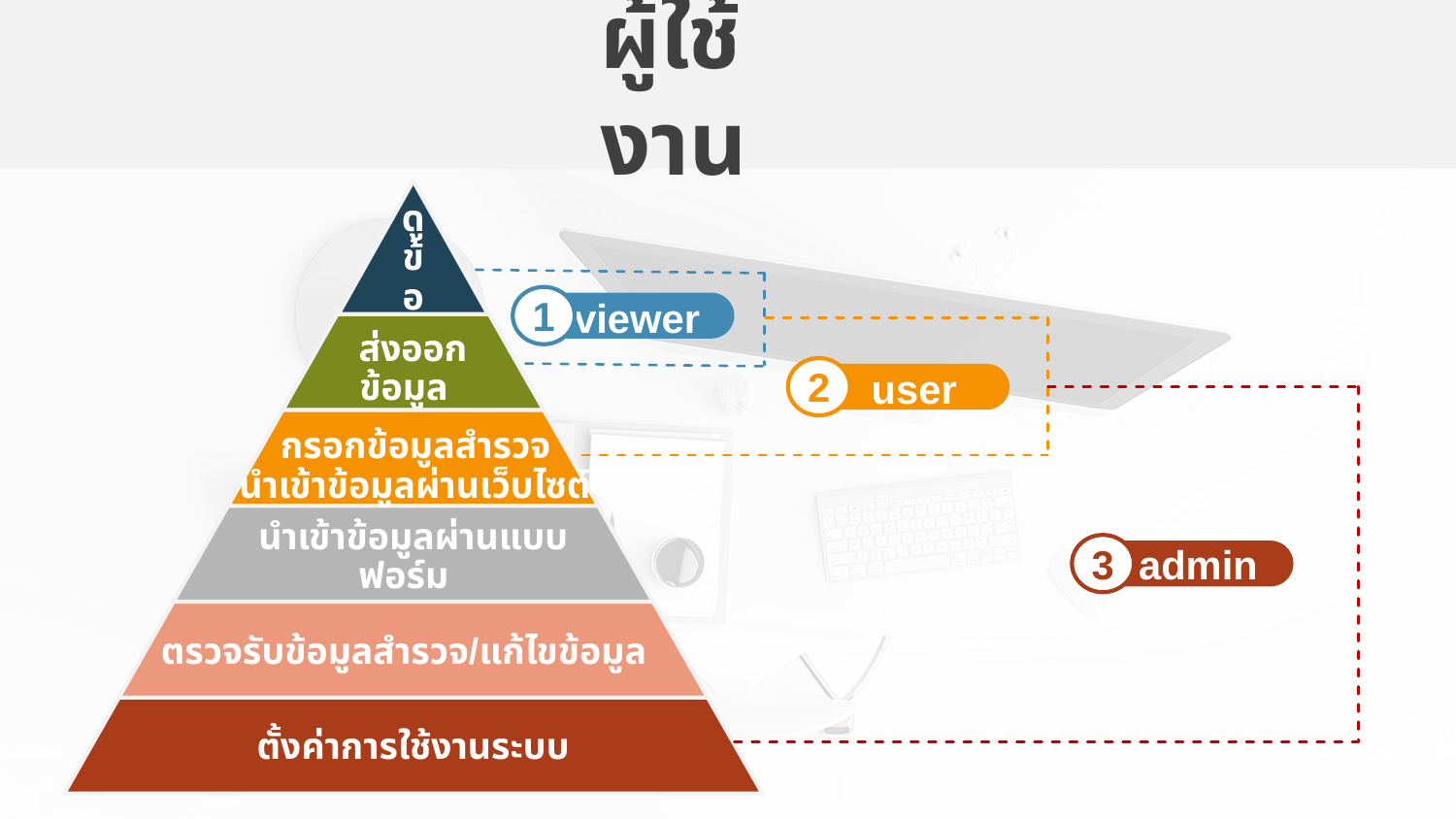

ผู้ใช้งาน

ดูข้อมูล
ส่งออกข้อมูล

นำเข้าข้อมูลผ่านแบบฟอร์ม
ตรวจรับข้อมูลสำรวจ/แก้ไขข้อมูล
ตั้งค่าการใช้งานระบบ

1
viewer

2
user

กรอกข้อมูลสำรวจ
นำเข้าข้อมูลผ่านเว็บไซต์

3
admin